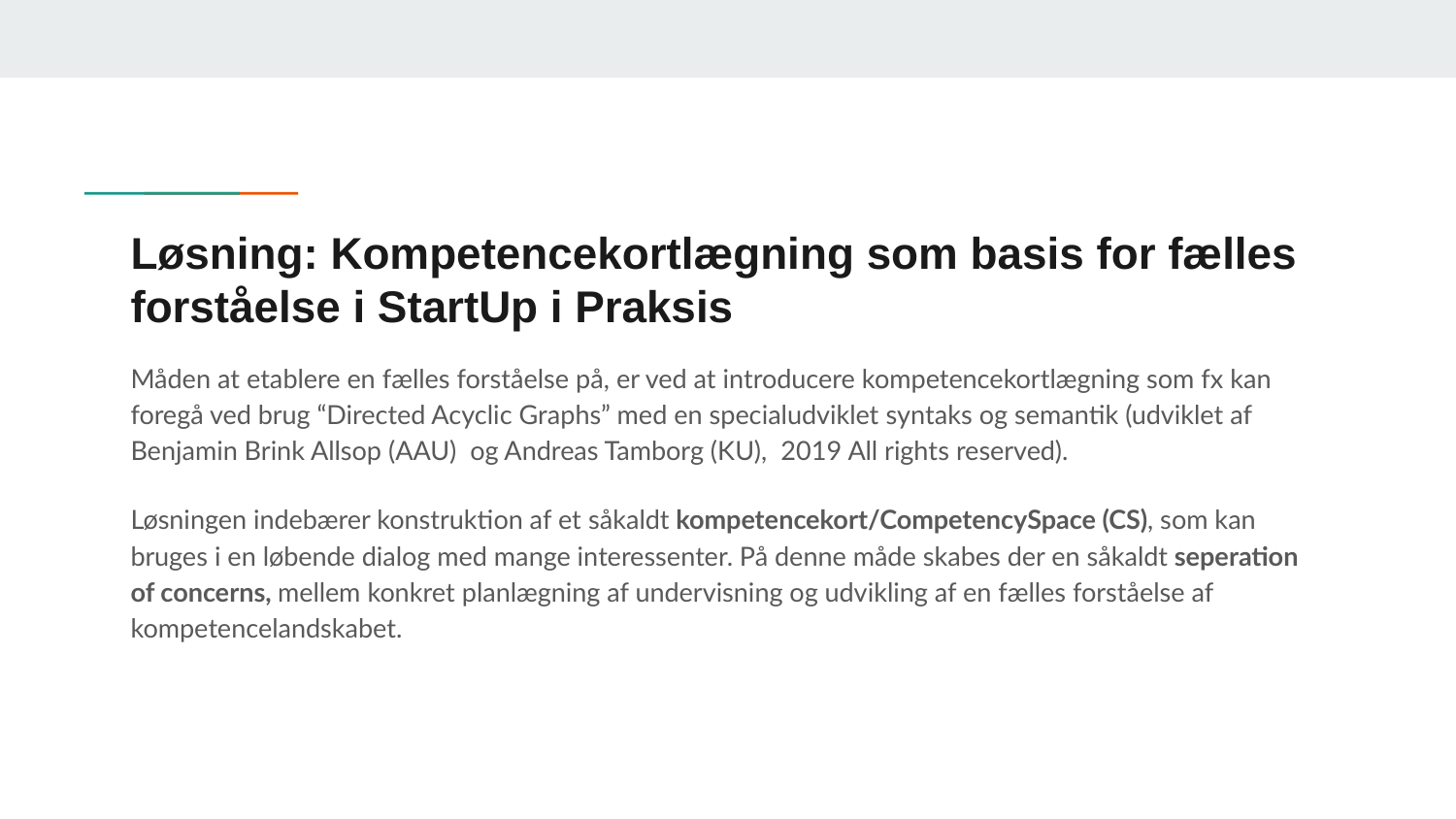

# Løsning: Kompetencekortlægning som basis for fælles forståelse i StartUp i Praksis

Måden at etablere en fælles forståelse på, er ved at introducere kompetencekortlægning som fx kan foregå ved brug “Directed Acyclic Graphs” med en specialudviklet syntaks og semantik (udviklet af Benjamin Brink Allsop (AAU)  og Andreas Tamborg (KU),  2019 All rights reserved).
Løsningen indebærer konstruktion af et såkaldt kompetencekort/CompetencySpace (CS), som kan bruges i en løbende dialog med mange interessenter. På denne måde skabes der en såkaldt seperation of concerns, mellem konkret planlægning af undervisning og udvikling af en fælles forståelse af kompetencelandskabet.